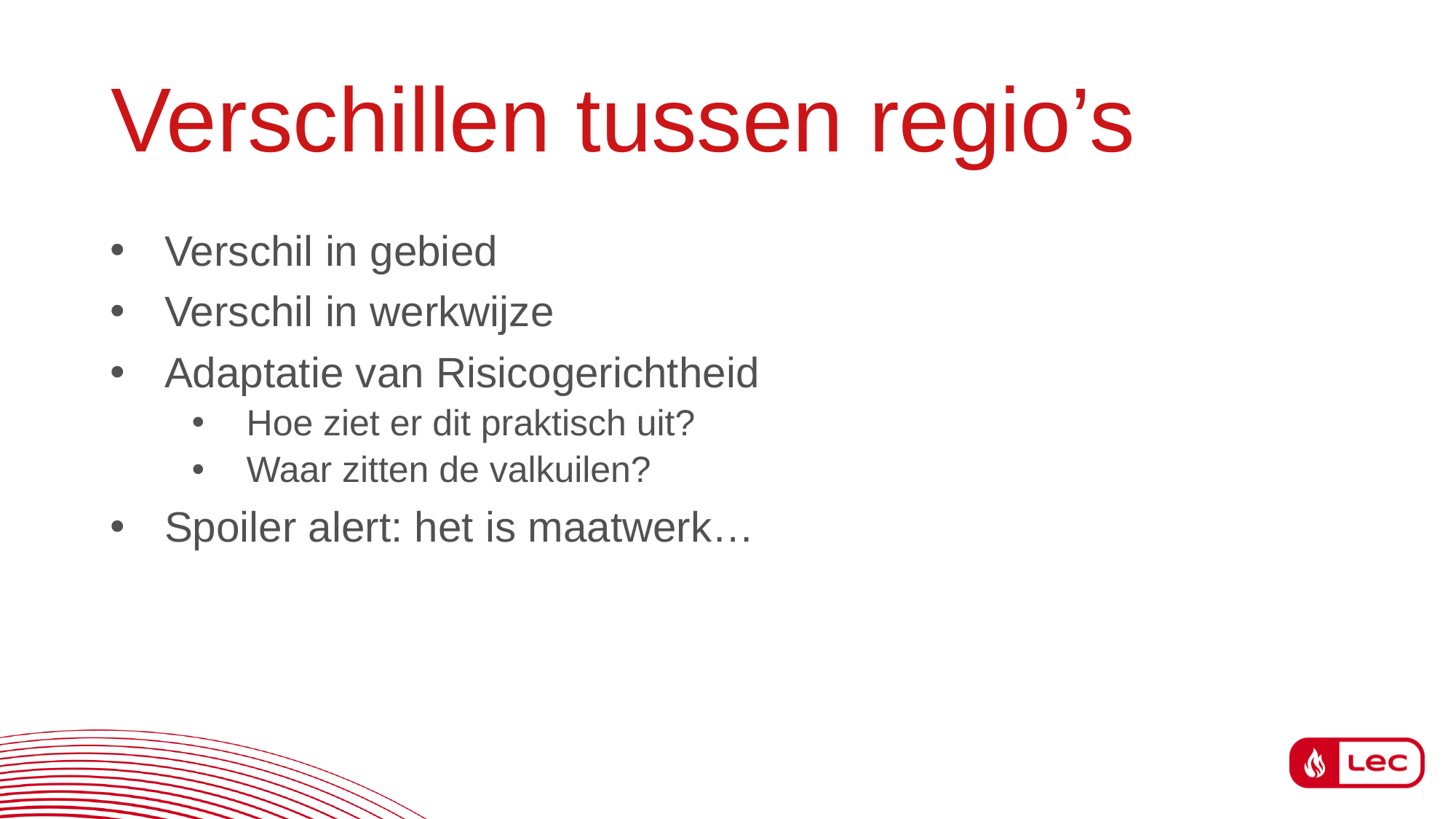

# Verschillen tussen regio’s
Verschil in gebied
Verschil in werkwijze
Adaptatie van Risicogerichtheid
Hoe ziet er dit praktisch uit?
Waar zitten de valkuilen?
Spoiler alert: het is maatwerk…